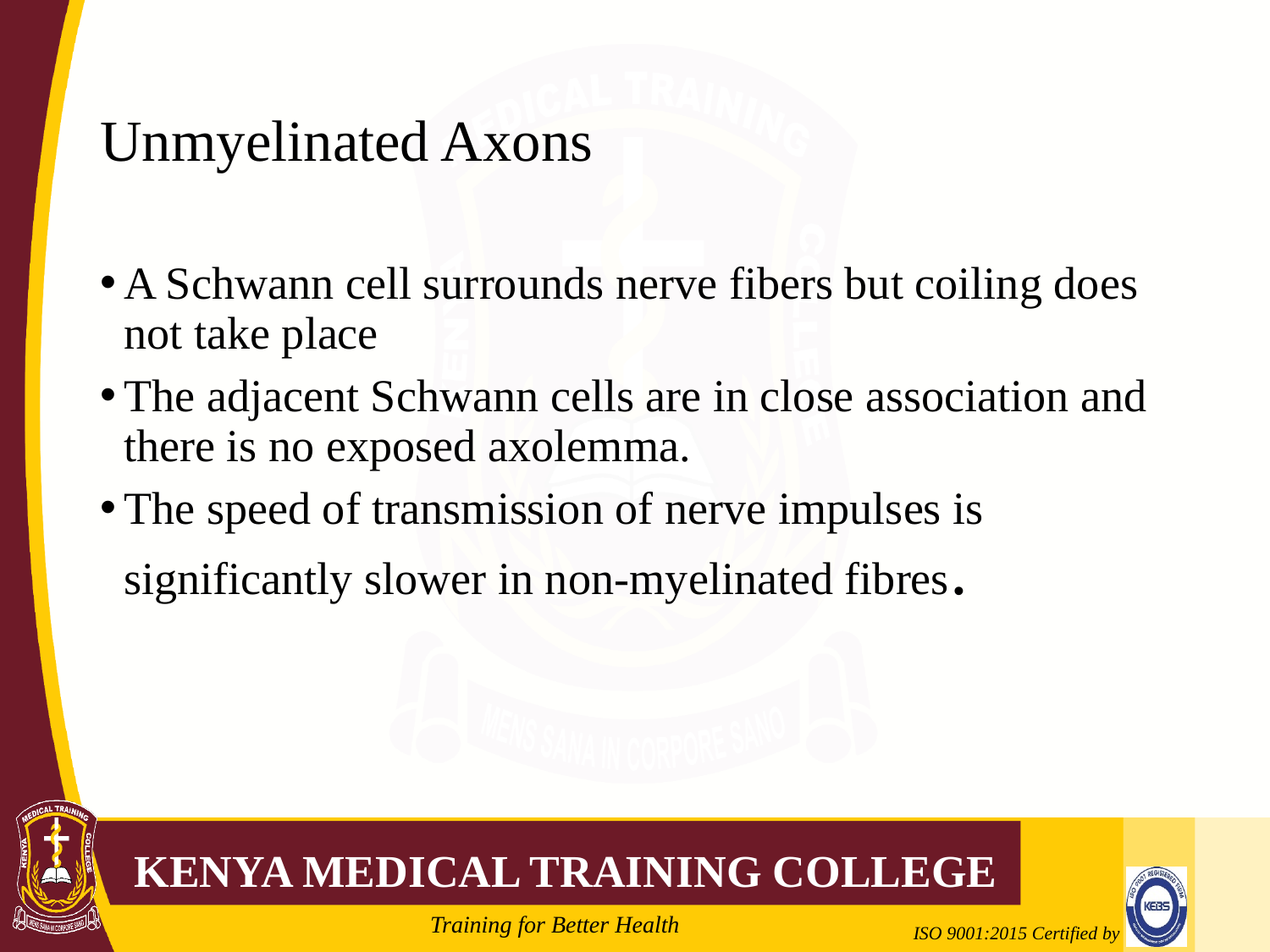

# Unmyelinated Axons
A Schwann cell surrounds nerve fibers but coiling does not take place
The adjacent Schwann cells are in close association and there is no exposed axolemma.
The speed of transmission of nerve impulses is significantly slower in non-myelinated fibres.